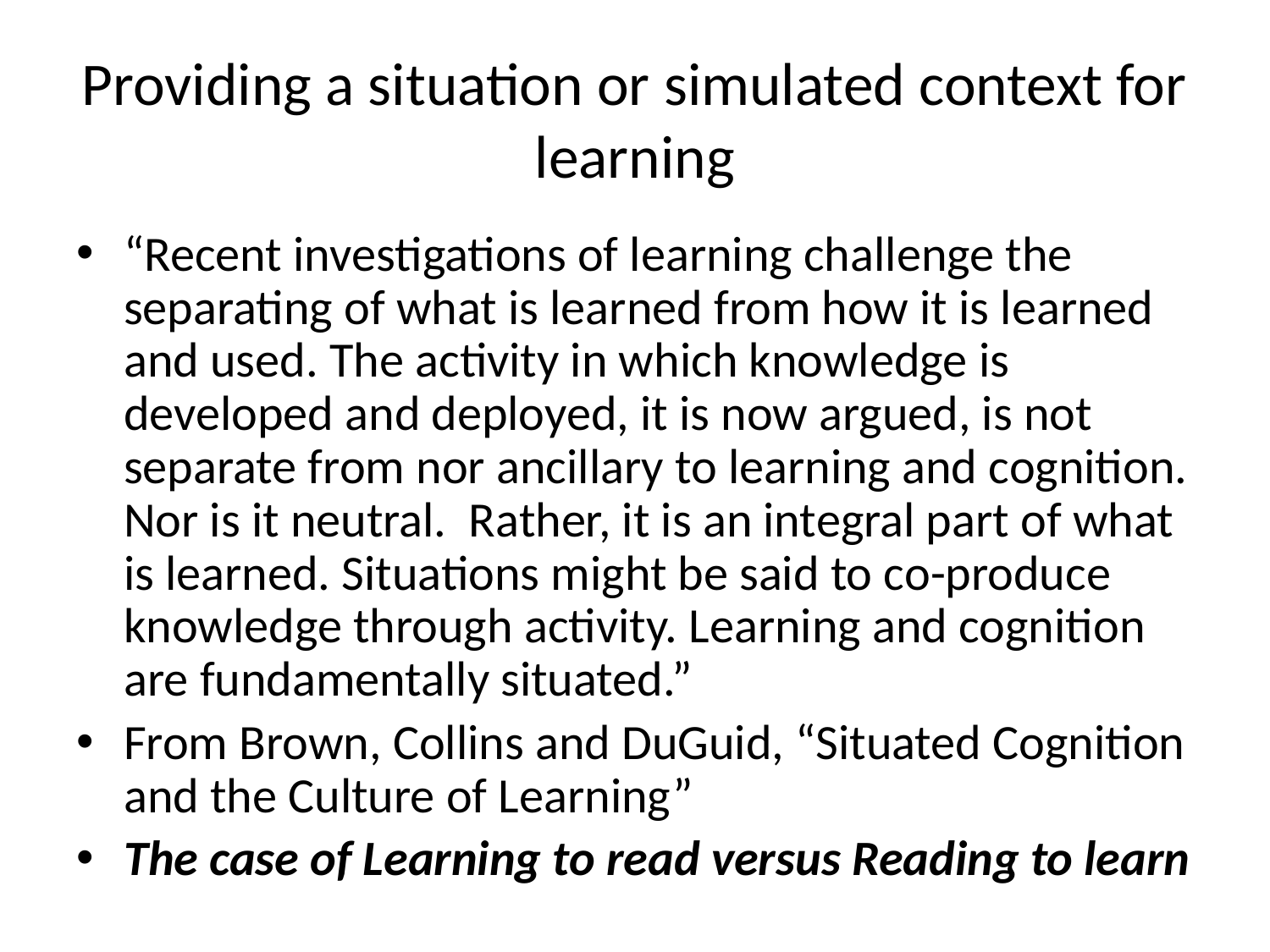

# Providing a situation or simulated context for learning
“Recent investigations of learning challenge the separating of what is learned from how it is learned and used. The activity in which knowledge is developed and deployed, it is now argued, is not separate from nor ancillary to learning and cognition. Nor is it neutral.  Rather, it is an integral part of what is learned. Situations might be said to co-produce knowledge through activity. Learning and cognition are fundamentally situated.”
From Brown, Collins and DuGuid, “Situated Cognition and the Culture of Learning”
The case of Learning to read versus Reading to learn